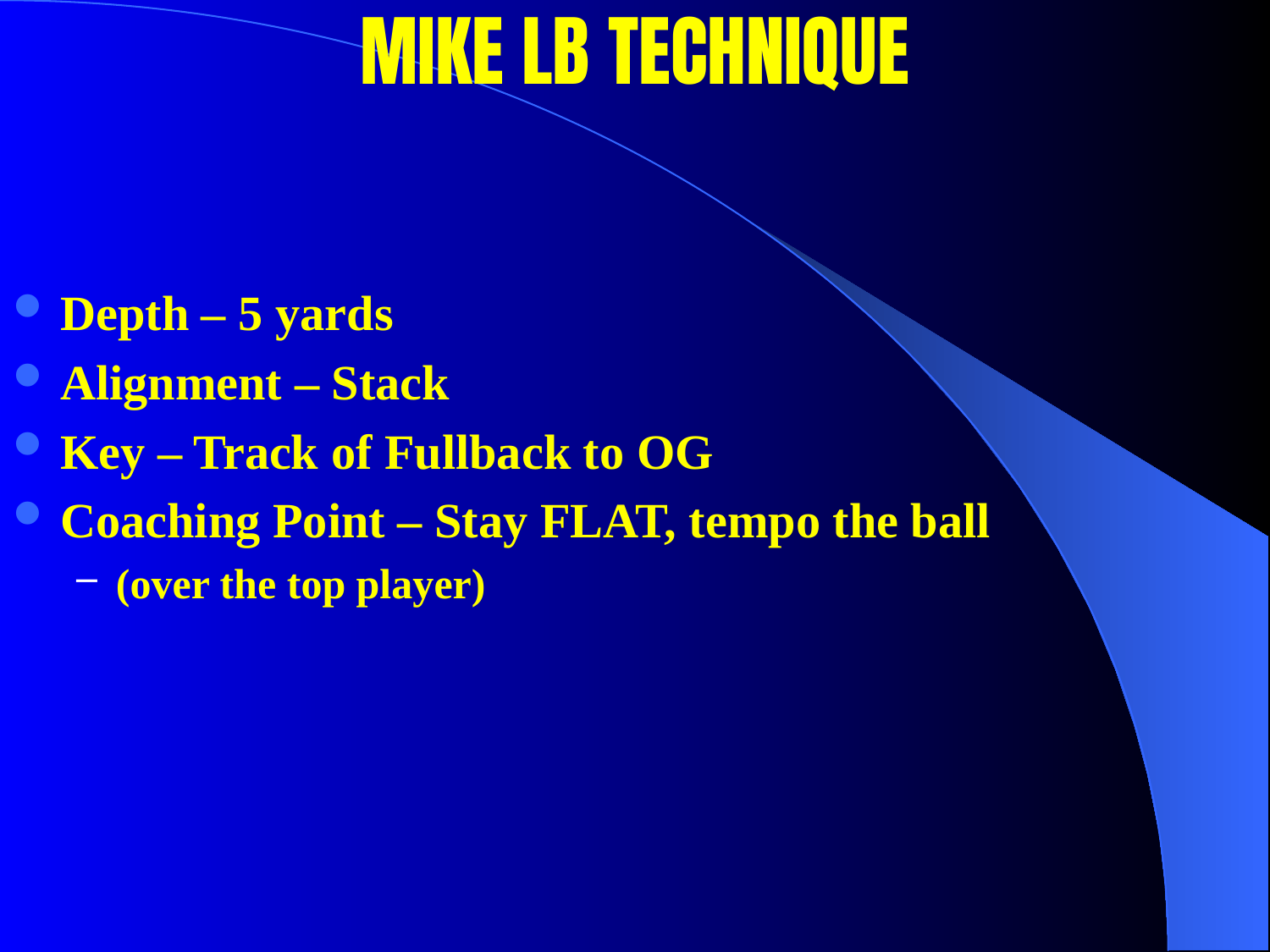

# MIKE LB TECHNIQUE
Depth – 5 yards
Alignment – Stack
Key – Track of Fullback to OG
Coaching Point – Stay FLAT, tempo the ball
(over the top player)